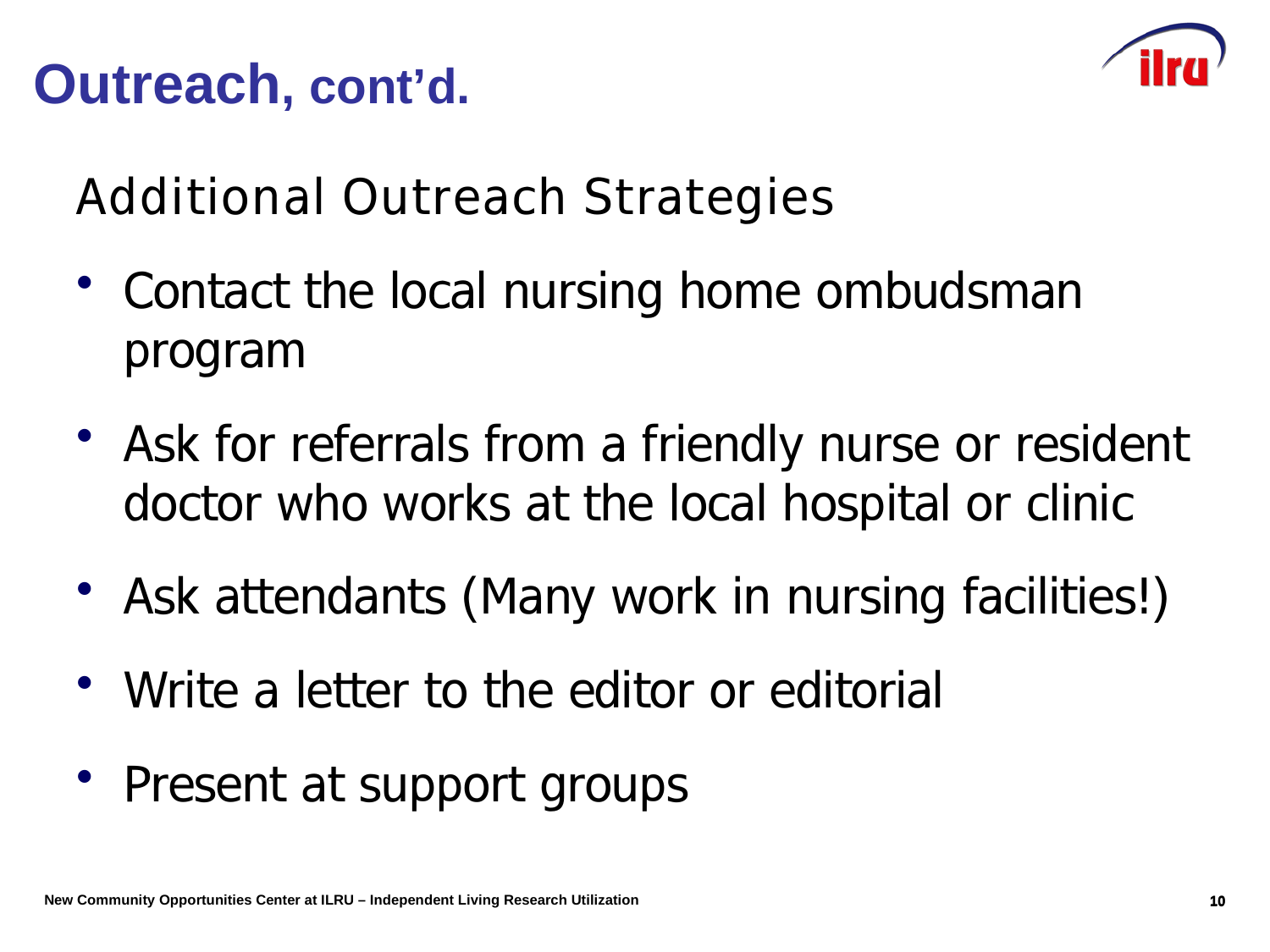

Outreach, cont’d.
Additional Outreach Strategies

Contact the local nursing home ombudsman program

Ask for referrals from a friendly nurse or resident doctor who works at the local hospital or clinic

Ask attendants (Many work in nursing facilities!)

Write a letter to the editor or editorial

Present at support groups
10
10